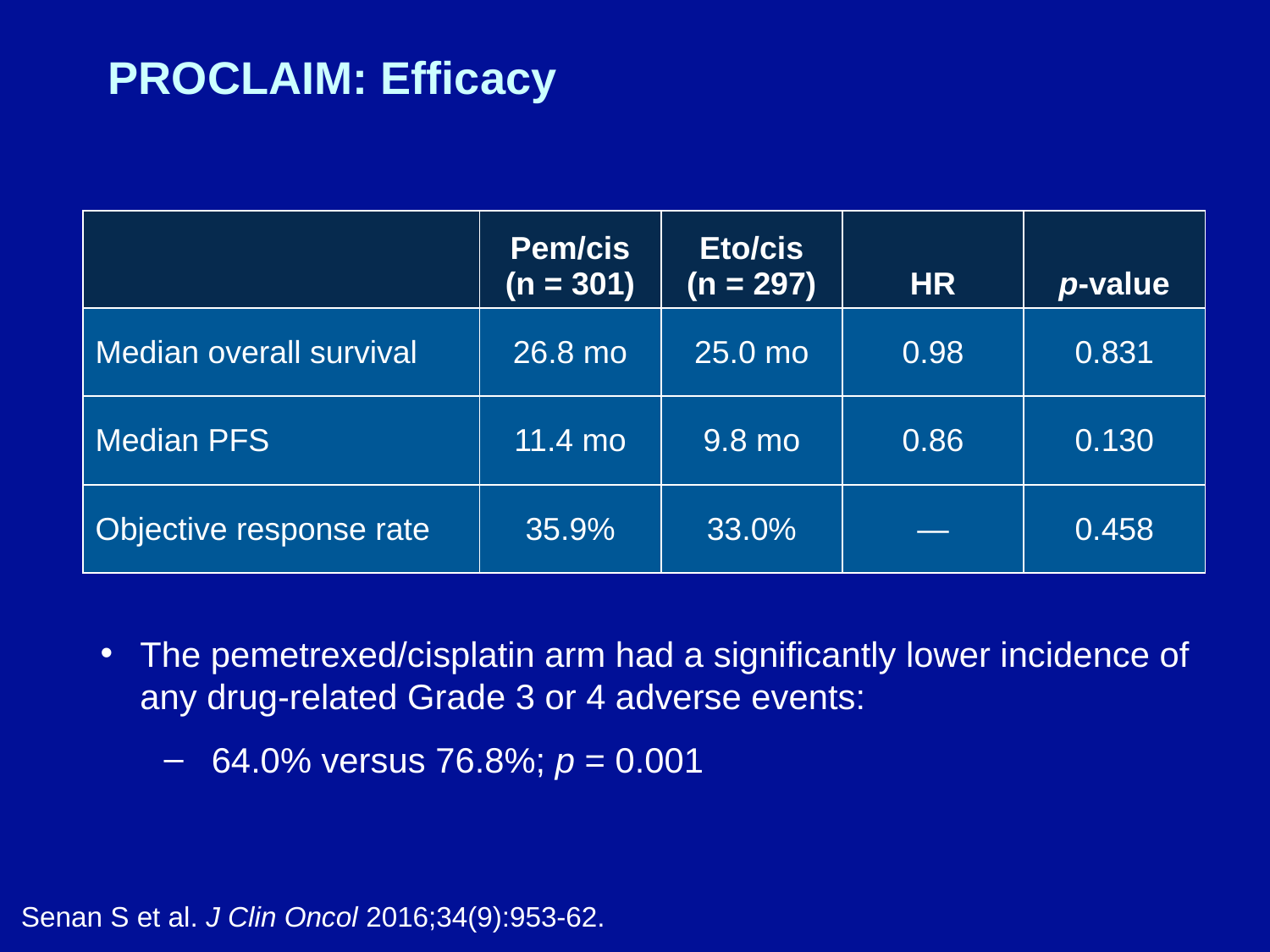

# PROCLAIM: Efficacy
|  | Pem/cis (n = 301) | Eto/cis (n = 297) | HR | p-value |
| --- | --- | --- | --- | --- |
| Median overall survival | 26.8 mo | 25.0 mo | 0.98 | 0.831 |
| Median PFS | 11.4 mo | 9.8 mo | 0.86 | 0.130 |
| Objective response rate | 35.9% | 33.0% | — | 0.458 |
The pemetrexed/cisplatin arm had a significantly lower incidence of any drug-related Grade 3 or 4 adverse events:
64.0% versus 76.8%; p = 0.001
Senan S et al. J Clin Oncol 2016;34(9):953-62.